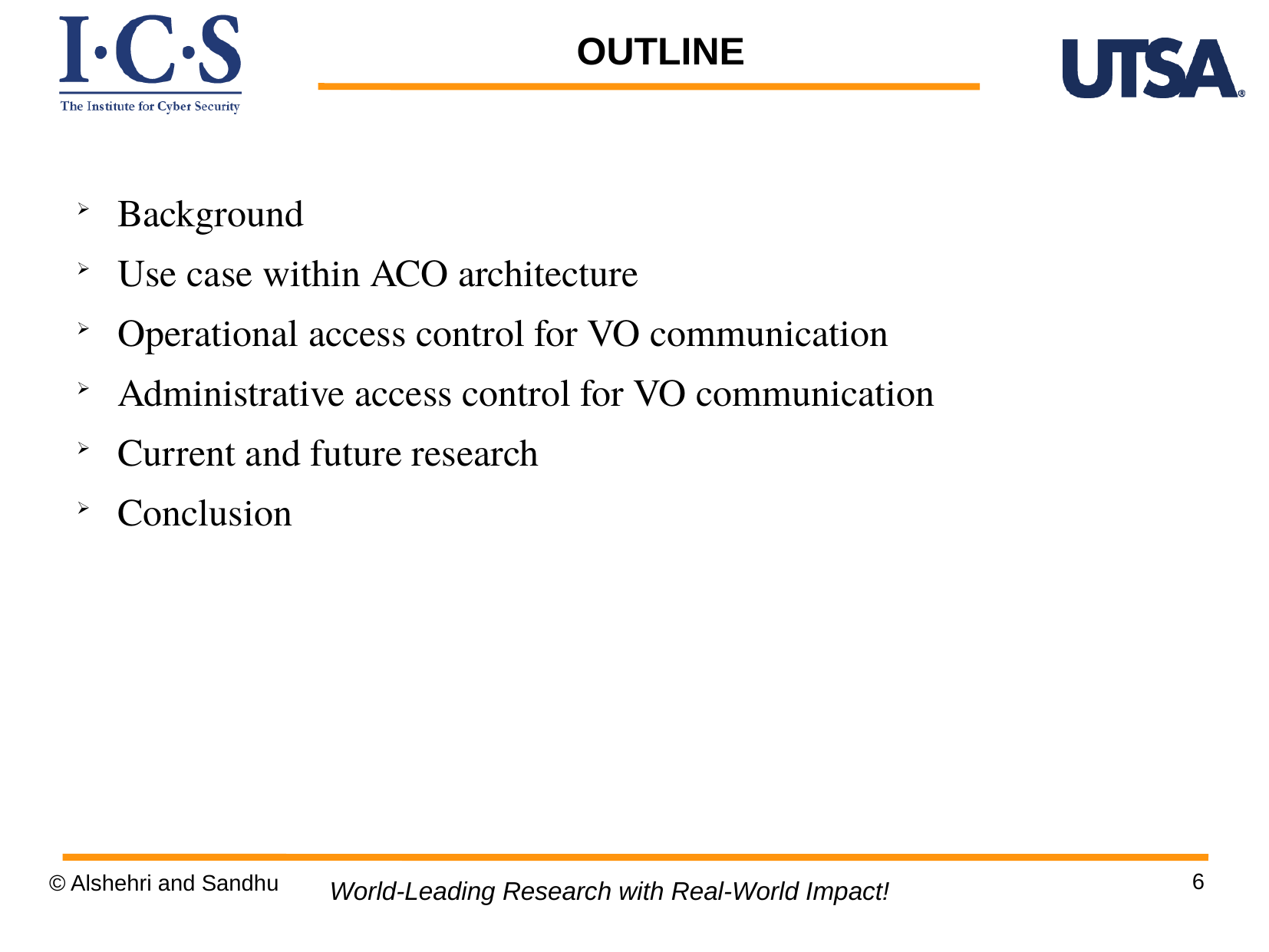

OUTLINE
Background
Use case within ACO architecture
Operational access control for VO communication
Administrative access control for VO communication
Current and future research
Conclusion

6
© Alshehri and Sandhu
World-Leading Research with Real-World Impact!